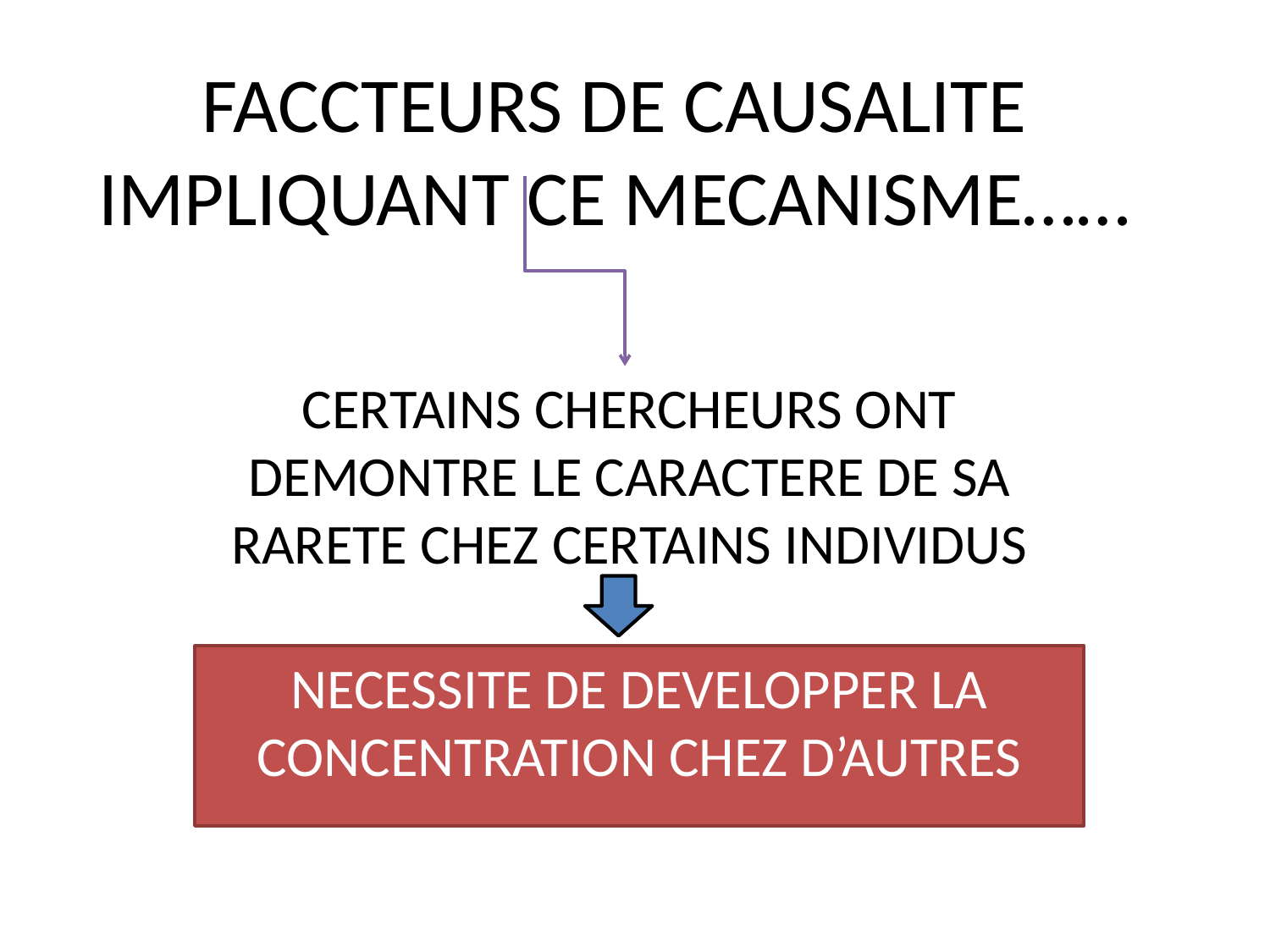

# FACCTEURS DE CAUSALITE IMPLIQUANT CE MECANISME……
CERTAINS CHERCHEURS ONT DEMONTRE LE CARACTERE DE SA RARETE CHEZ CERTAINS INDIVIDUS

NECESSITE DE DEVELOPPER LA CONCENTRATION CHEZ D’AUTRES